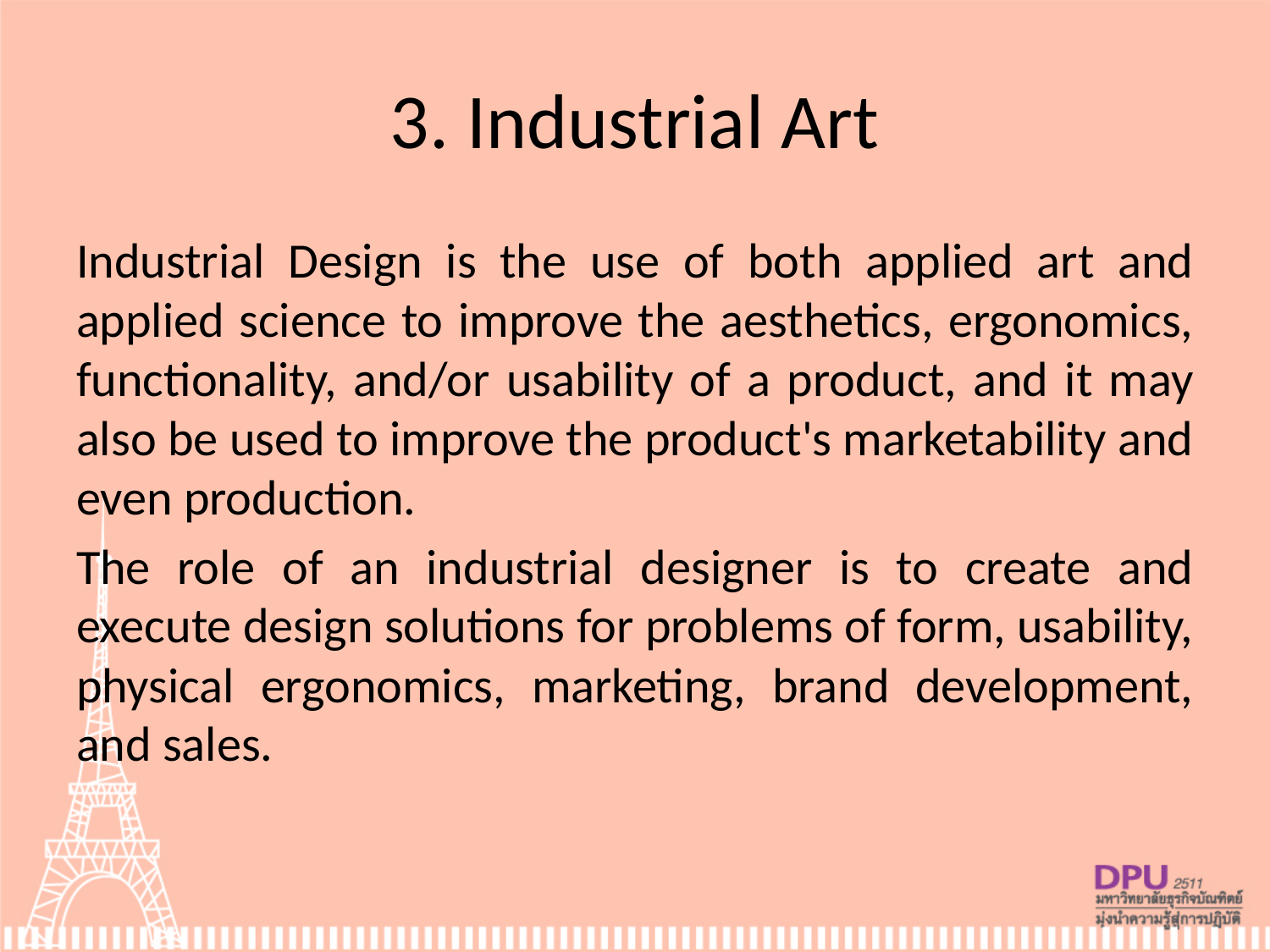

# 3. Industrial Art
Industrial Design is the use of both applied art and applied science to improve the aesthetics, ergonomics, functionality, and/or usability of a product, and it may also be used to improve the product's marketability and even production.
The role of an industrial designer is to create and execute design solutions for problems of form, usability, physical ergonomics, marketing, brand development, and sales.